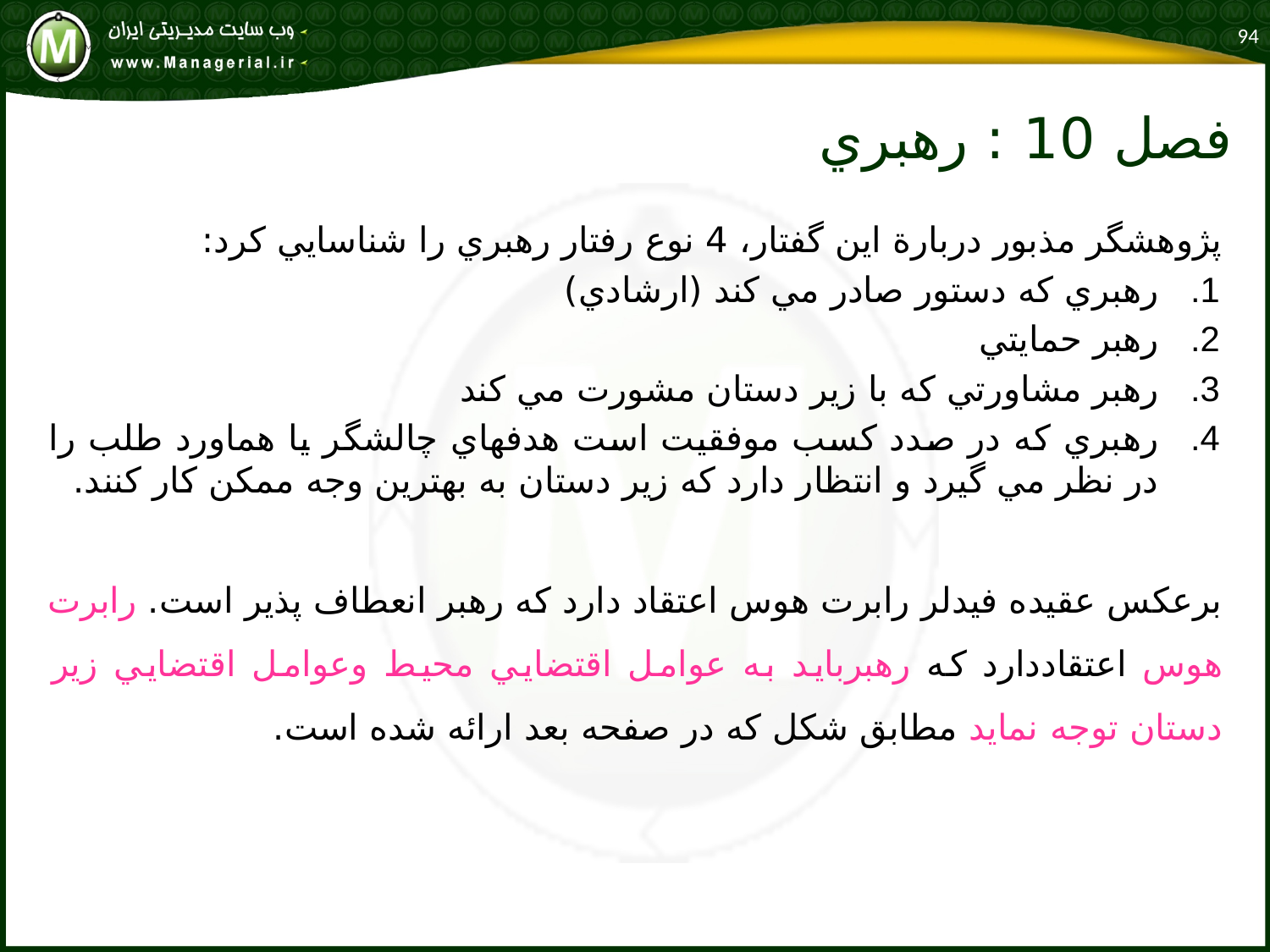

94
# فصل 10 : رهبري
پژوهشگر مذبور دربارة اين گفتار، 4 نوع رفتار رهبري را شناسايي كرد:
رهبري كه دستور صادر مي كند (ارشادي)
رهبر حمايتي
رهبر مشاورتي كه با زير دستان مشورت مي كند
رهبري كه در صدد كسب موفقيت است هدفهاي چالشگر يا هماورد طلب را در نظر مي گيرد و انتظار دارد كه زير دستان به بهترين وجه ممكن كار كنند.

برعكس عقيده فيدلر رابرت هوس اعتقاد دارد كه رهبر انعطاف پذير است. رابرت هوس اعتقاددارد كه رهبربايد به عوامل اقتضايي محيط وعوامل اقتضايي زير دستان توجه نمايد مطابق شكل که در صفحه بعد ارائه شده است.